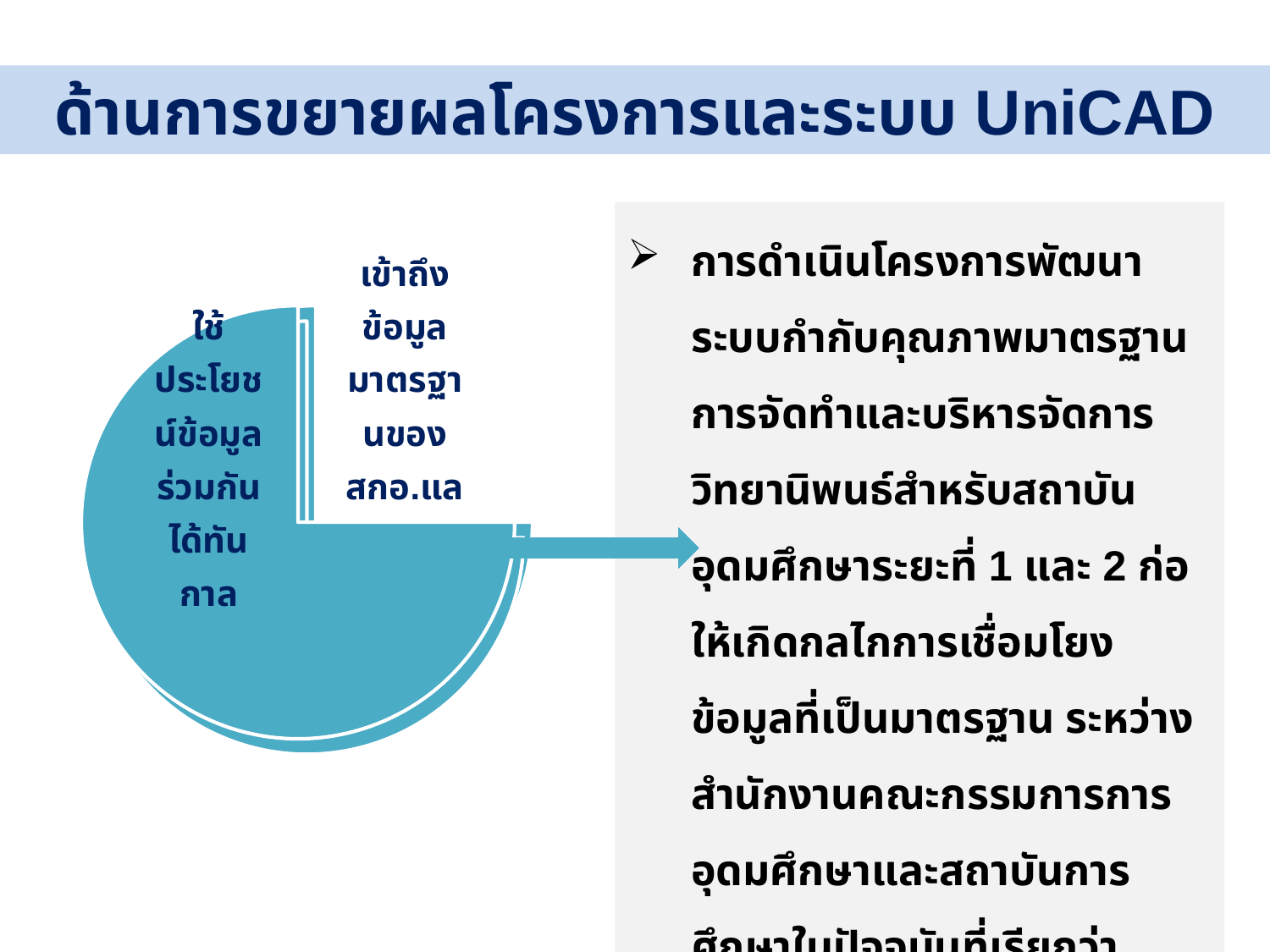

ด้านการขยายผลโครงการและระบบ UniCAD
การดำเนินโครงการพัฒนาระบบกำกับคุณภาพมาตรฐานการจัดทำและบริหารจัดการวิทยานิพนธ์สำหรับสถาบันอุดมศึกษาระยะที่ 1 และ 2 ก่อให้เกิดกลไกการเชื่อมโยงข้อมูลที่เป็นมาตรฐาน ระหว่างสำนักงานคณะกรรมการการอุดมศึกษาและสถาบันการศึกษาในปัจจุบันที่เรียกว่า UniCAD (University Common-Access Dataset system)

26